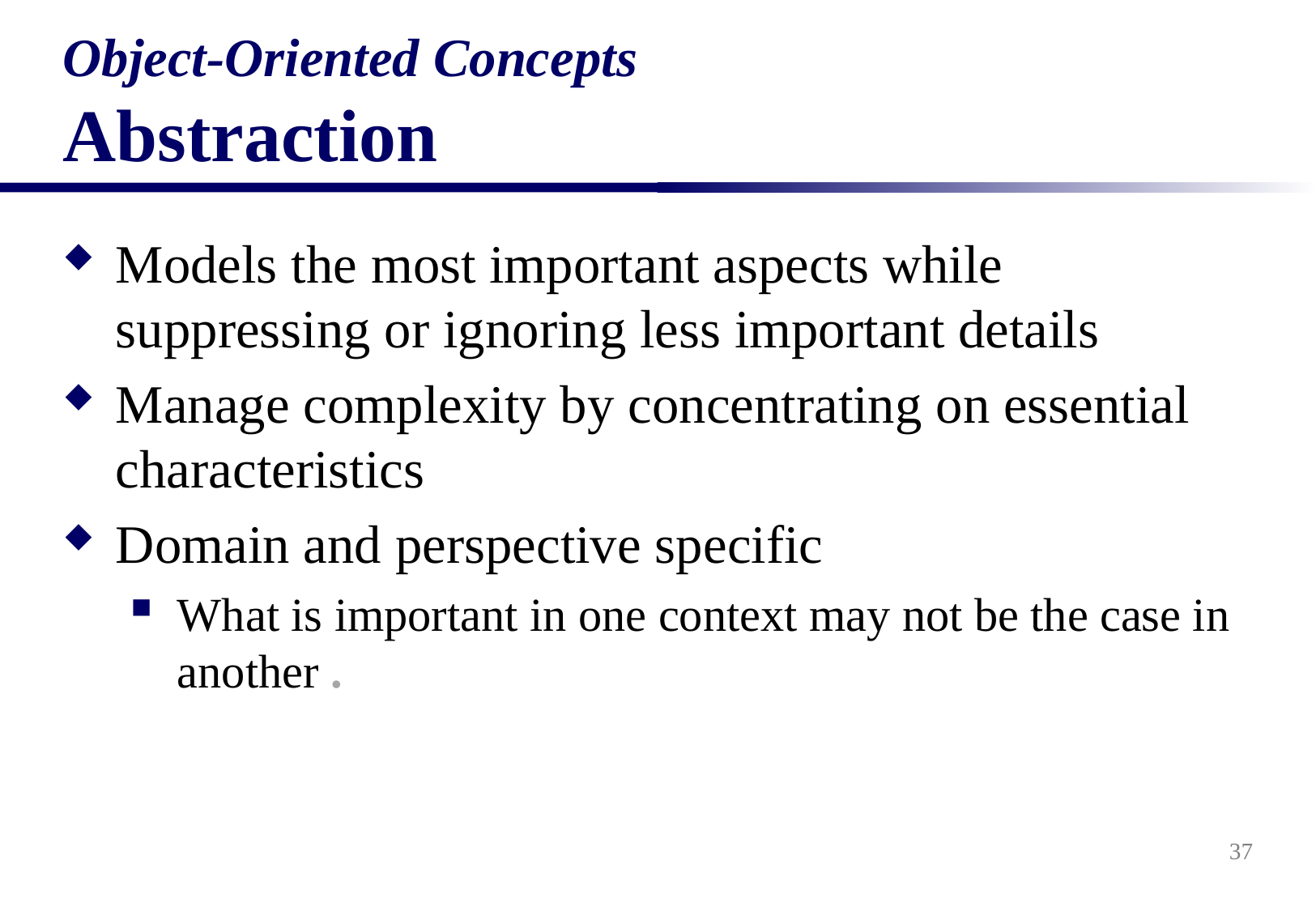

# Object-Oriented Concepts Abstraction
Models the most important aspects while suppressing or ignoring less important details
Manage complexity by concentrating on essential characteristics
Domain and perspective specific
What is important in one context may not be the case in another .
37